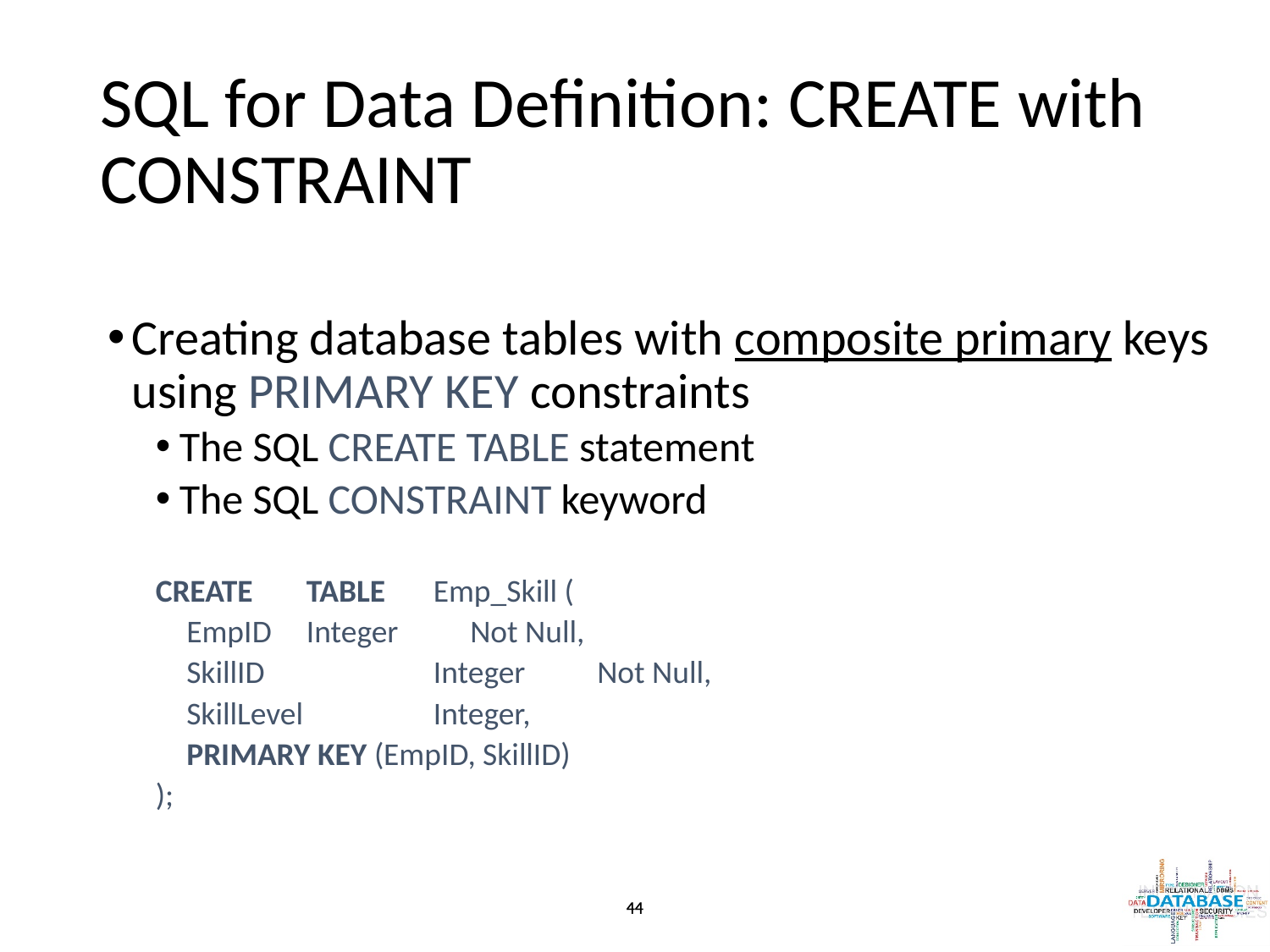

# SQL for Data Definition: CREATE with CONSTRAINT
Creating database tables with composite primary keys using PRIMARY KEY constraints
The SQL CREATE TABLE statement
The SQL CONSTRAINT keyword

CREATE 	TABLE 	Emp_Skill (
  	 EmpID    	Integer          Not Null,
	 SkillID 	   	Integer          Not Null,
	 SkillLevel    	Integer,
	 PRIMARY KEY (EmpID, SkillID)
);
44